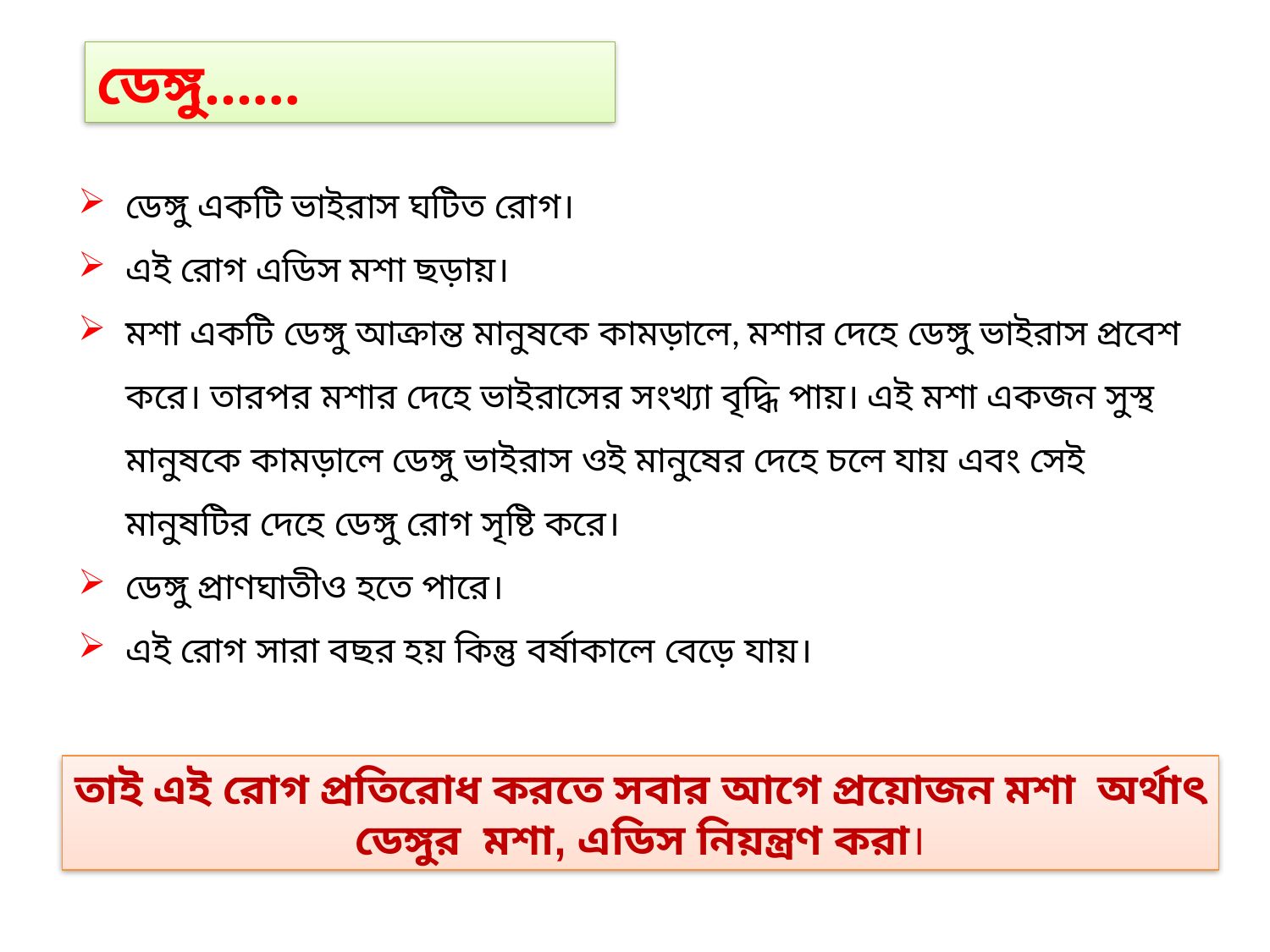

ডেঙ্গু……
ডেঙ্গু একটি ভাইরাস ঘটিত রোগ।
এই রোগ এডিস মশা ছড়ায়।
মশা একটি ডেঙ্গু আক্রান্ত মানুষকে কামড়ালে, মশার দেহে ডেঙ্গু ভাইরাস প্রবেশ করে। তারপর মশার দেহে ভাইরাসের সংখ্যা বৃদ্ধি পায়। এই মশা একজন সুস্থ মানুষকে কামড়ালে ডেঙ্গু ভাইরাস ওই মানুষের দেহে চলে যায় এবং সেই মানুষটির দেহে ডেঙ্গু রোগ সৃষ্টি করে।
ডেঙ্গু প্রাণঘাতীও হতে পারে।
এই রোগ সারা বছর হয় কিন্তু বর্ষাকালে বেড়ে যায়।
তাই এই রোগ প্রতিরোধ করতে সবার আগে প্রয়োজন মশা  অর্থাৎ ডেঙ্গুর  মশা, এডিস নিয়ন্ত্রণ করা।